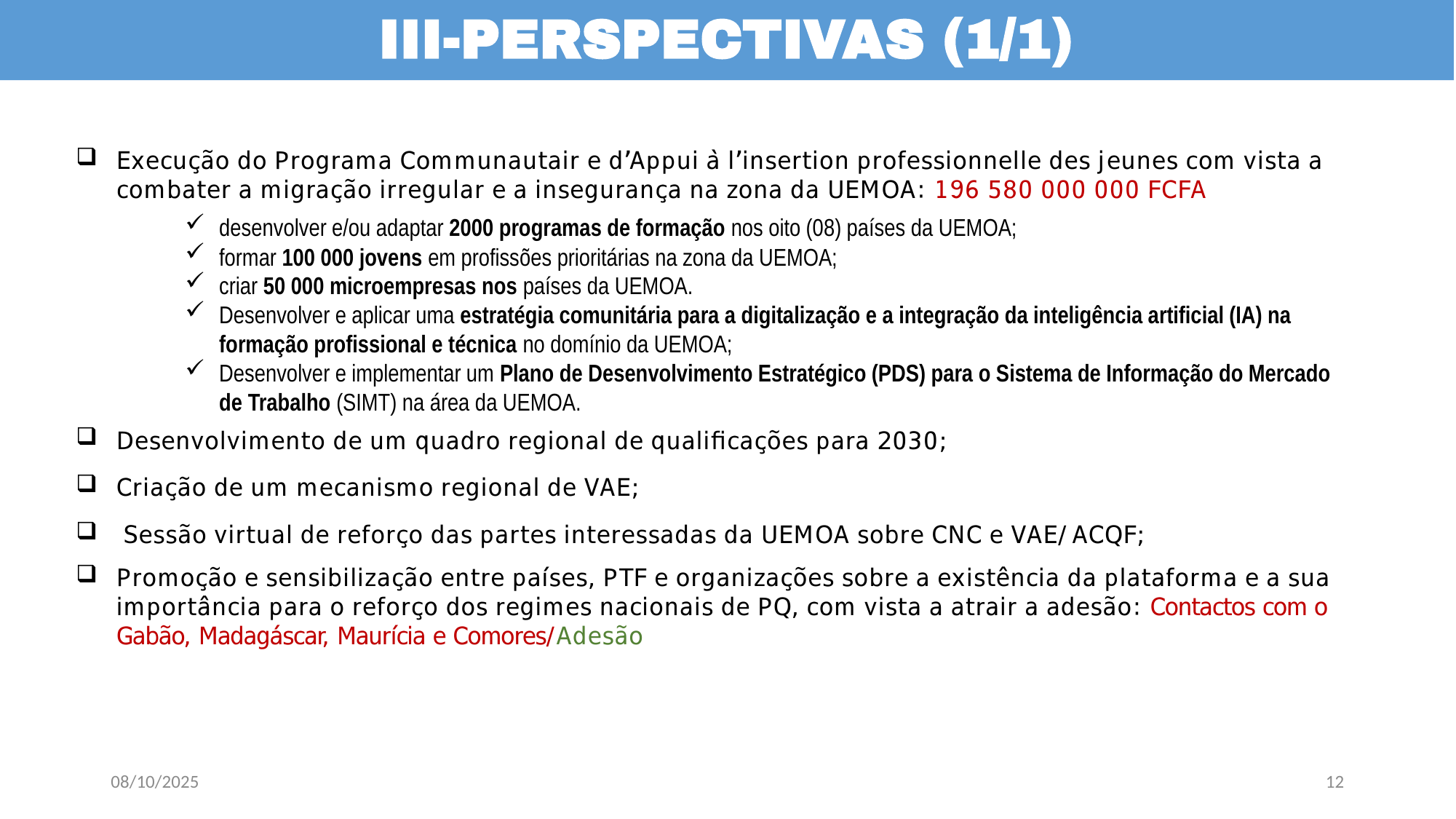

III-PERSPECTIVAS (1/1)
Execução do Programa Communautair e d’Appui à l’insertion professionnelle des jeunes com vista a combater a migração irregular e a insegurança na zona da UEMOA: 196 580 000 000 FCFA
desenvolver e/ou adaptar 2000 programas de formação nos oito (08) países da UEMOA;
formar 100 000 jovens em profissões prioritárias na zona da UEMOA;
criar 50 000 microempresas nos países da UEMOA.
Desenvolver e aplicar uma estratégia comunitária para a digitalização e a integração da inteligência artificial (IA) na formação profissional e técnica no domínio da UEMOA;
Desenvolver e implementar um Plano de Desenvolvimento Estratégico (PDS) para o Sistema de Informação do Mercado de Trabalho (SIMT) na área da UEMOA.
Desenvolvimento de um quadro regional de qualificações para 2030;
Criação de um mecanismo regional de VAE;
 Sessão virtual de reforço das partes interessadas da UEMOA sobre CNC e VAE/ACQF;
Promoção e sensibilização entre países, PTF e organizações sobre a existência da plataforma e a sua importância para o reforço dos regimes nacionais de PQ, com vista a atrair a adesão: Contactos com o Gabão, Madagáscar, Maurícia e Comores/Adesão
08/10/2025
12